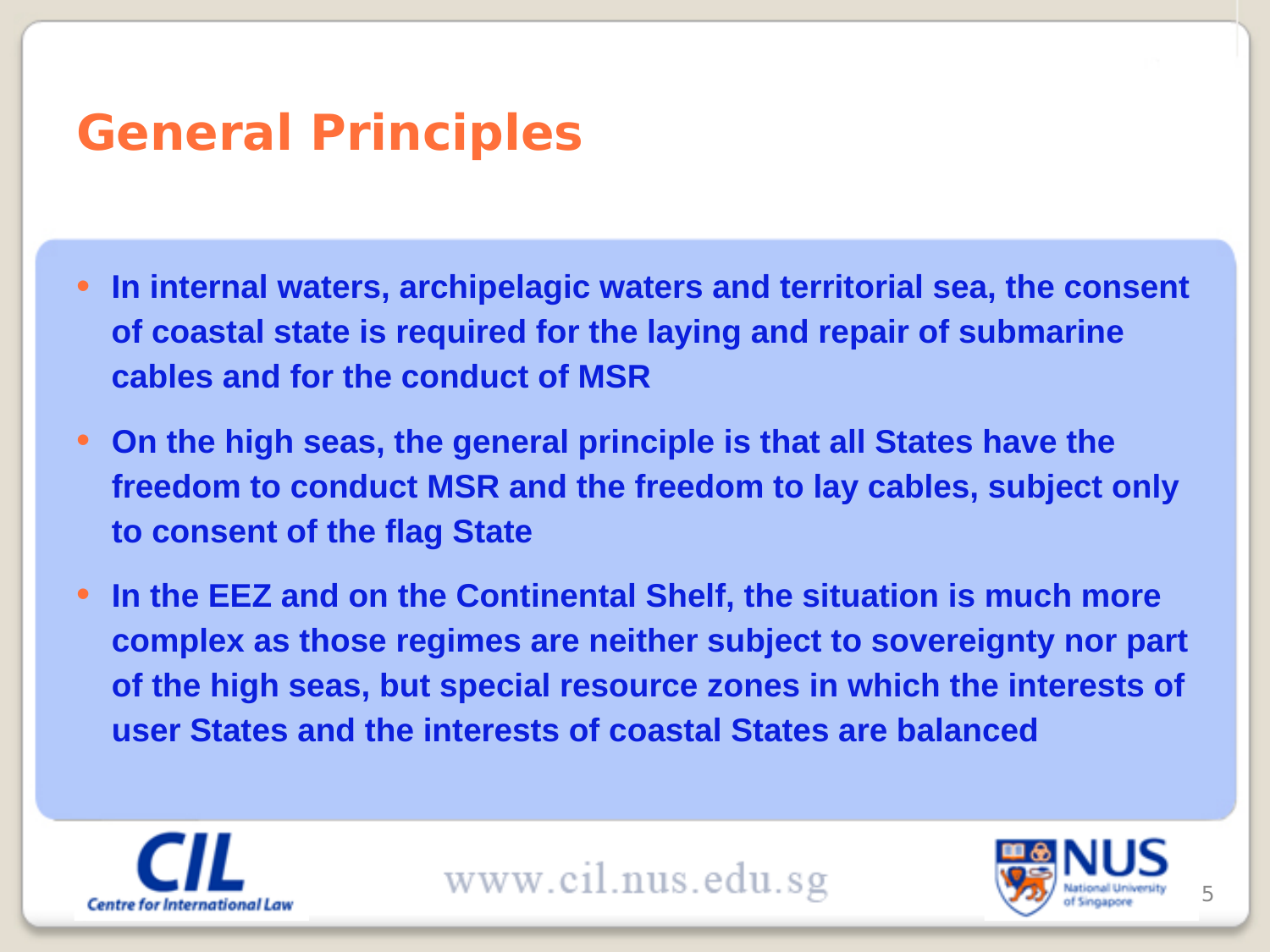

# General Principles
In internal waters, archipelagic waters and territorial sea, the consent of coastal state is required for the laying and repair of submarine cables and for the conduct of MSR
On the high seas, the general principle is that all States have the freedom to conduct MSR and the freedom to lay cables, subject only to consent of the flag State
In the EEZ and on the Continental Shelf, the situation is much more complex as those regimes are neither subject to sovereignty nor part of the high seas, but special resource zones in which the interests of user States and the interests of coastal States are balanced
5